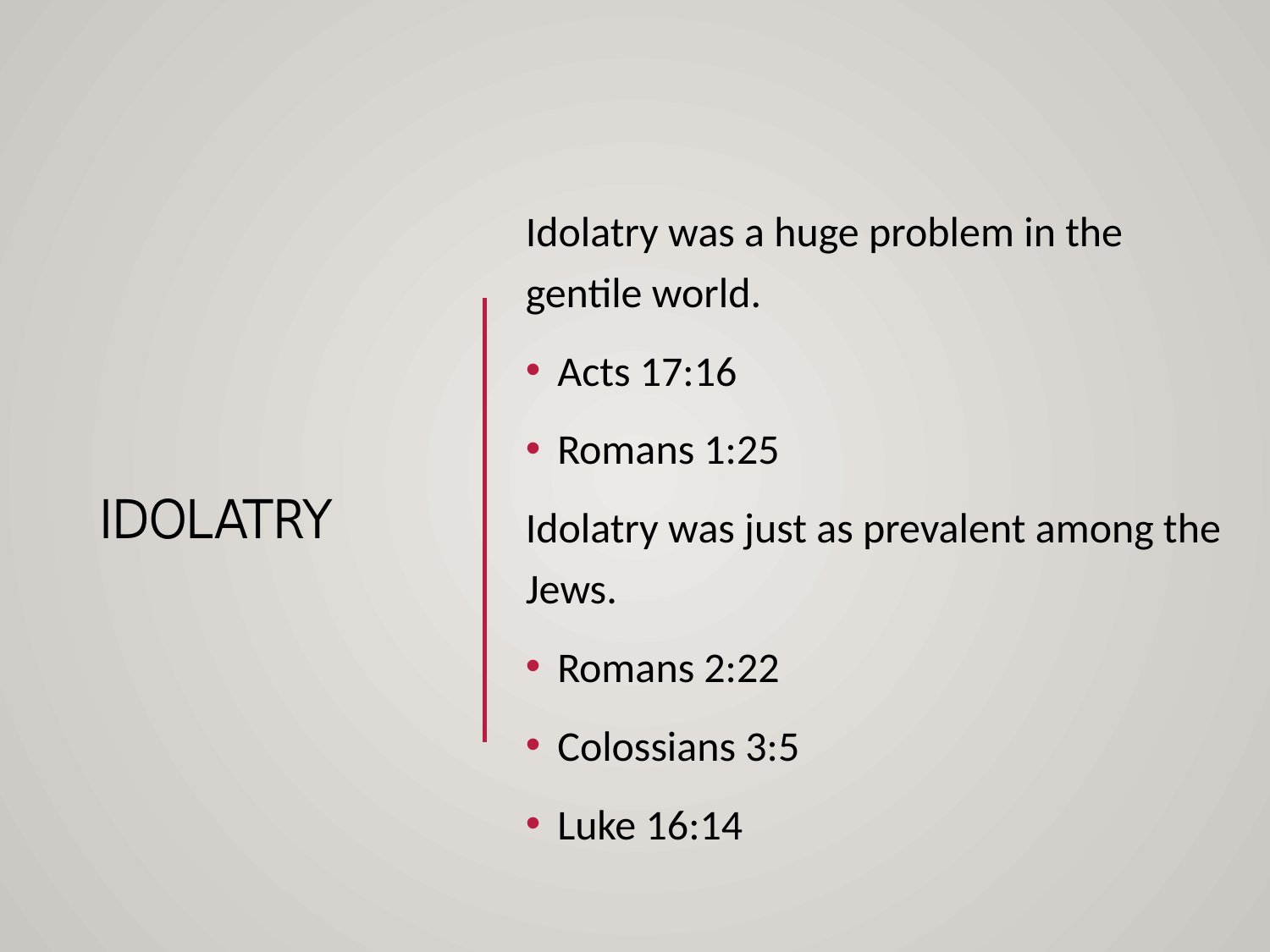

Idolatry was a huge problem in the gentile world.
Acts 17:16
Romans 1:25
Idolatry was just as prevalent among the Jews.
Romans 2:22
Colossians 3:5
Luke 16:14
# Idolatry